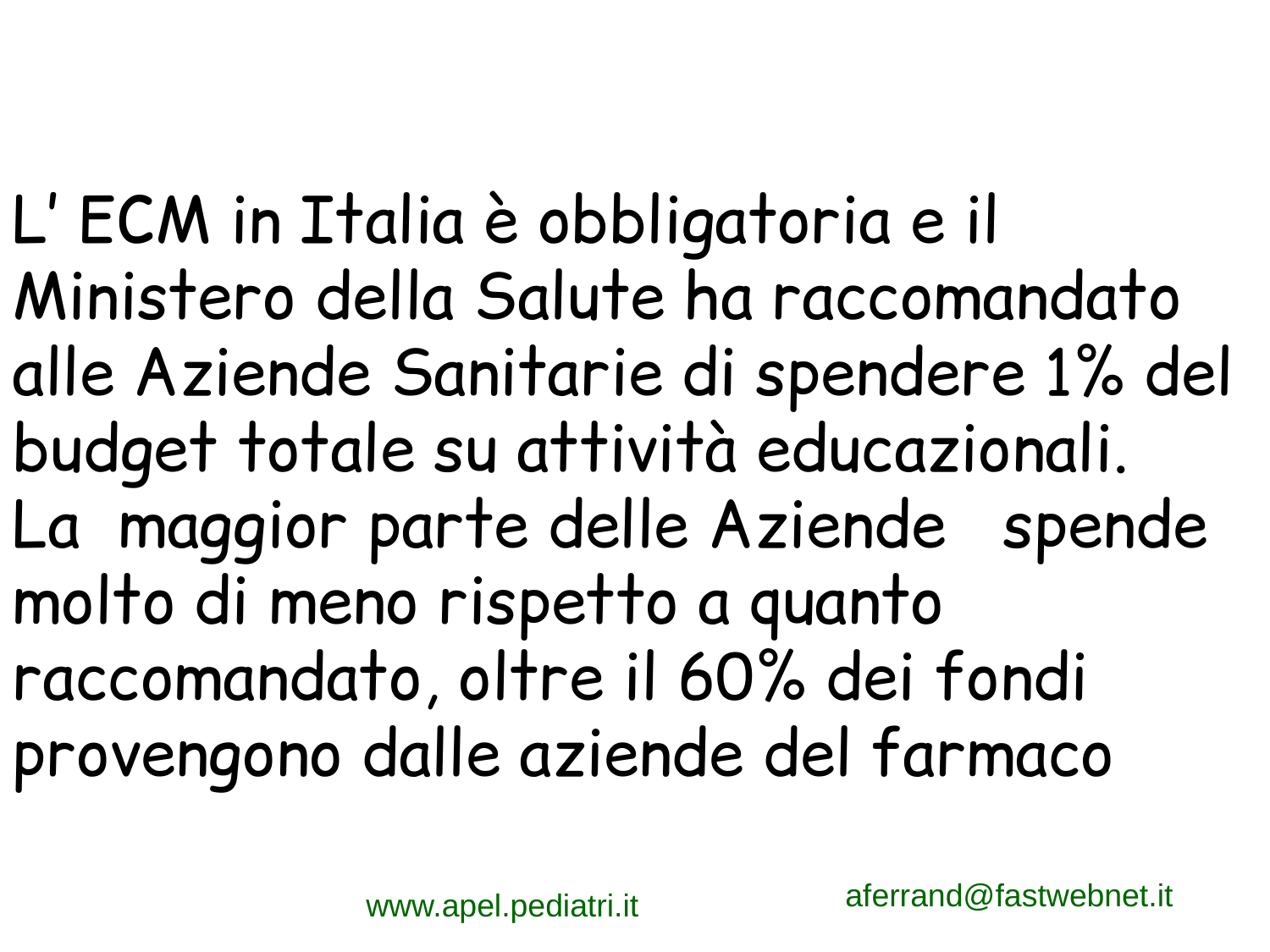

L’ ECM in Italia è obbligatoria e il Ministero della Salute ha raccomandato alle Aziende Sanitarie di spendere 1% del budget totale su attività educazionali.    La  maggior parte delle Aziende   spende molto di meno rispetto a quanto raccomandato, oltre il 60% dei fondi provengono dalle aziende del farmaco